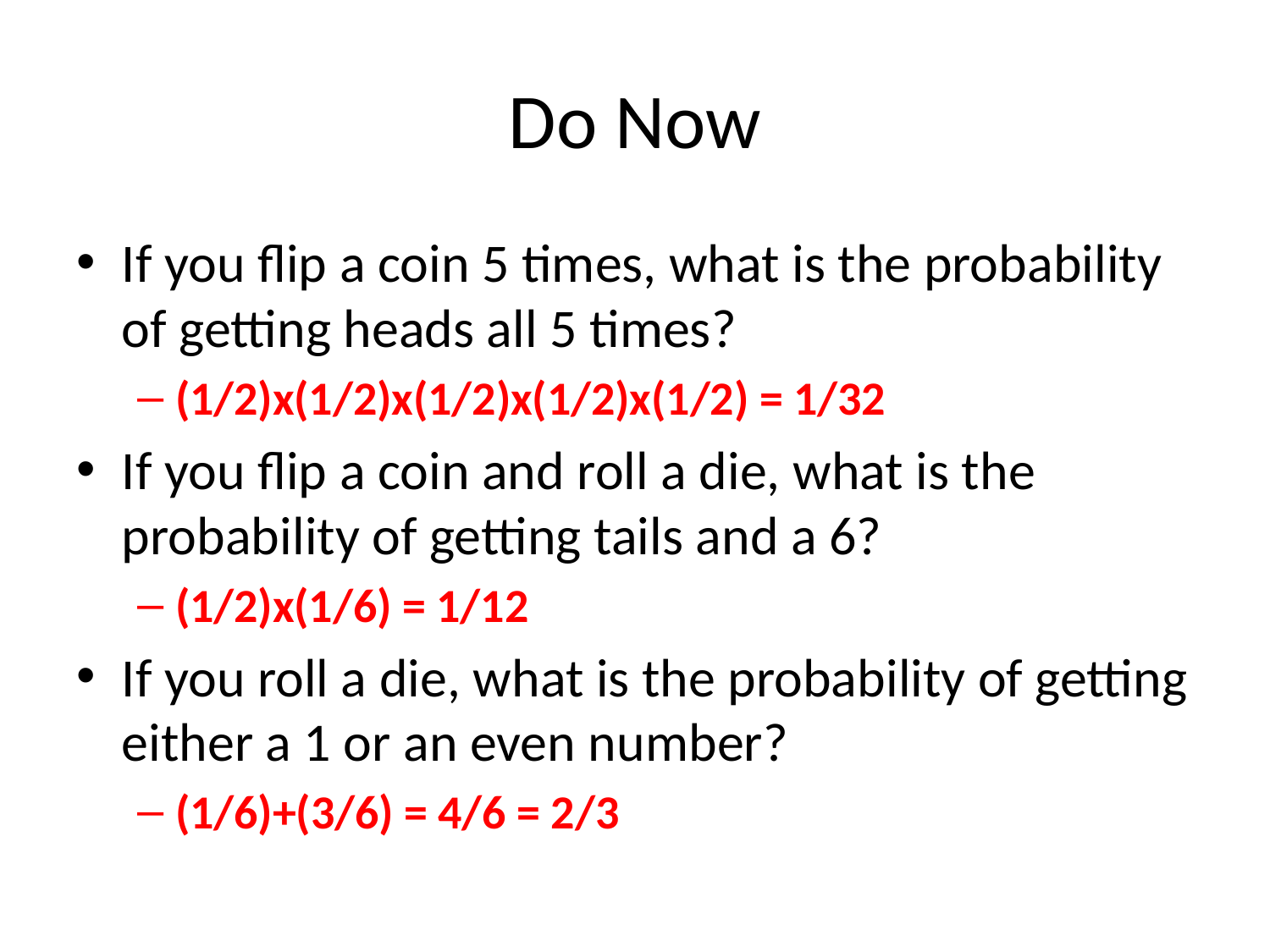

# Do Now
If you flip a coin 5 times, what is the probability of getting heads all 5 times?
(1/2)x(1/2)x(1/2)x(1/2)x(1/2) = 1/32
If you flip a coin and roll a die, what is the probability of getting tails and a 6?
(1/2)x(1/6) = 1/12
If you roll a die, what is the probability of getting either a 1 or an even number?
(1/6)+(3/6) = 4/6 = 2/3